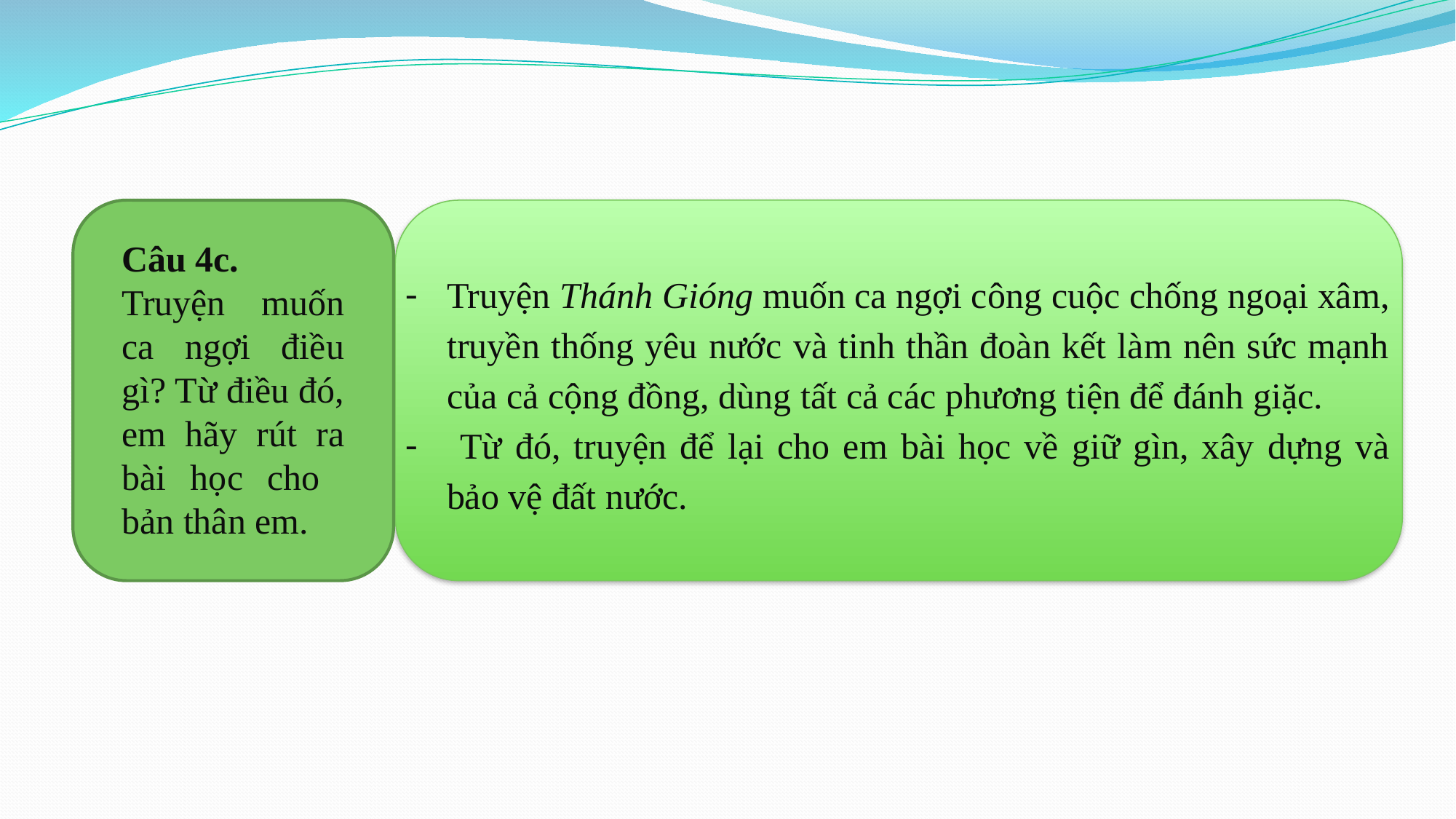

Câu 4c.
Truyện muốn ca ngợi điều gì? Từ điều đó, em hãy rút ra bài học cho  bản thân em.
Truyện Thánh Gióng muốn ca ngợi công cuộc chống ngoại xâm, truyền thống yêu nước và tinh thần đoàn kết làm nên sức mạnh của cả cộng đồng, dùng tất cả các phương tiện để đánh giặc.
 Từ đó, truyện để lại cho em bài học về giữ gìn, xây dựng và bảo vệ đất nước.